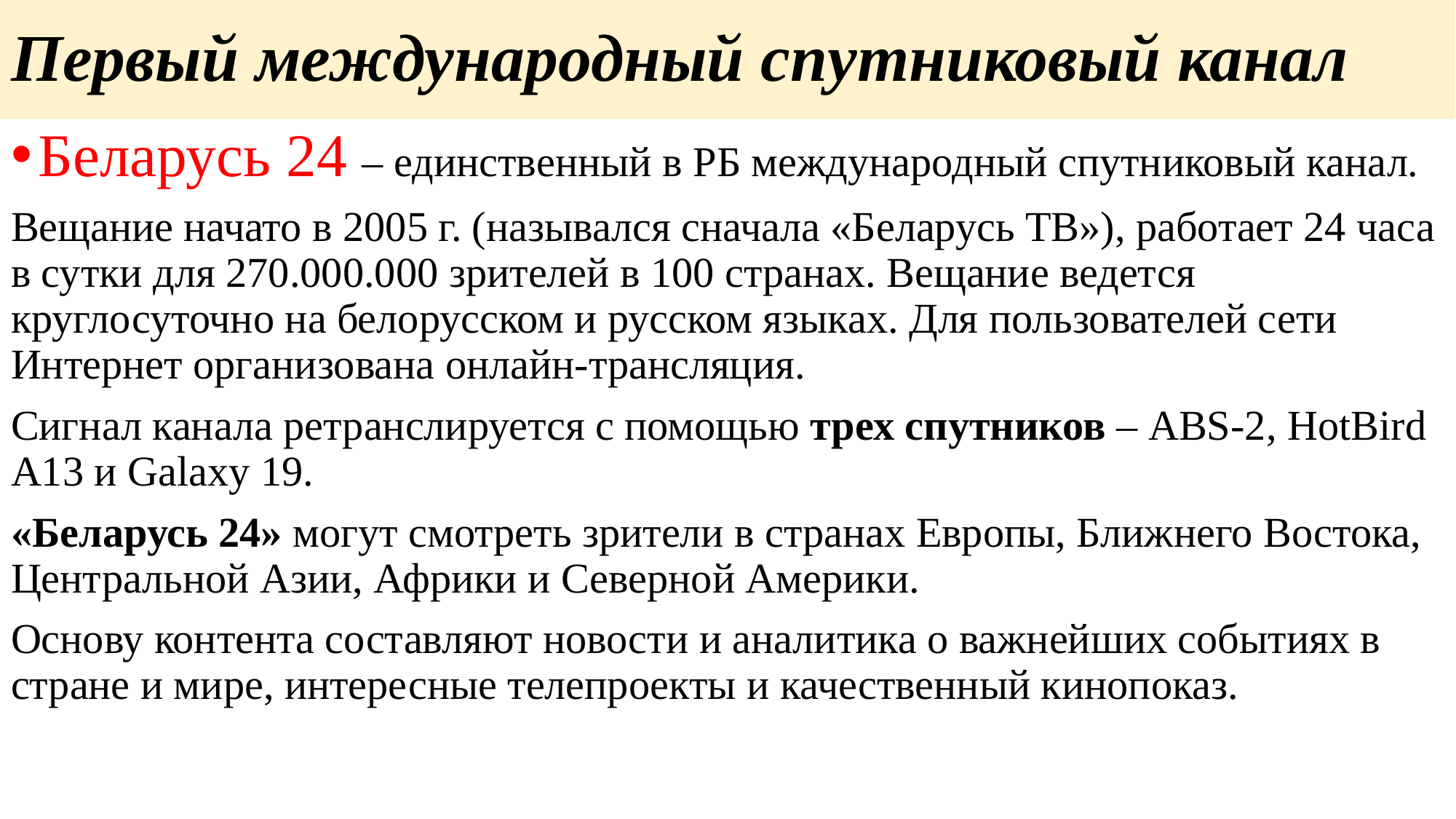

# Первый международный спутниковый канал
Беларусь 24 – единственный в РБ международный спутниковый канал.
Вещание начато в 2005 г. (назывался сначала «Беларусь ТВ»), работает 24 часа в сутки для 270.000.000 зрителей в 100 странах. Вещание ведется круглосуточно на белорусском и русском языках. Для пользователей сети Интернет организована онлайн-трансляция.
Сигнал канала ретранслируется с помощью трех спутников – ABS-2, HotBird А13 и Galaxy 19.
«Беларусь 24» могут смотреть зрители в странах Европы, Ближнего Востока, Центральной Азии, Африки и Северной Америки.
Основу контента составляют новости и аналитика о важнейших событиях в стране и мире, интересные телепроекты и качественный кинопоказ.